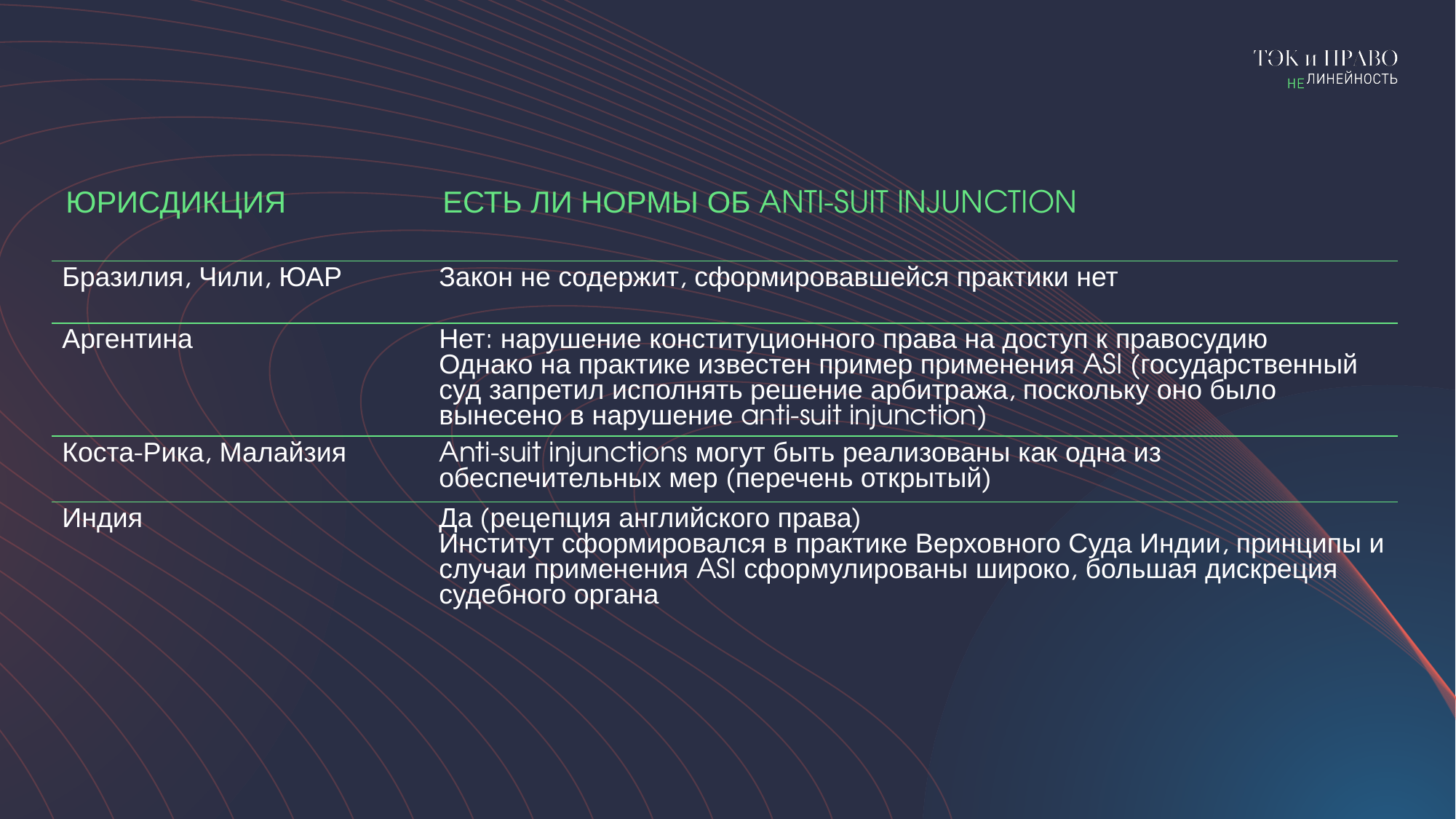

| ЮРИСДИКЦИЯ | ЕСТЬ ЛИ НОРМЫ ОБ ANTI-SUIT INJUNCTION |
| --- | --- |
| Бразилия, Чили, ЮАР | Закон не содержит, сформировавшейся практики нет |
| Аргентина | Нет: нарушение конституционного права на доступ к правосудию Однако на практике известен пример применения ASI (государственный суд запретил исполнять решение арбитража, поскольку оно было вынесено в нарушение anti-suit injunction) |
| Коста-Рика, Малайзия | Anti-suit injunctions могут быть реализованы как одна из обеспечительных мер (перечень открытый) |
| Индия | Да (рецепция английского права) Институт сформировался в практике Верховного Суда Индии, принципы и случаи применения ASI сформулированы широко, большая дискреция судебного органа |